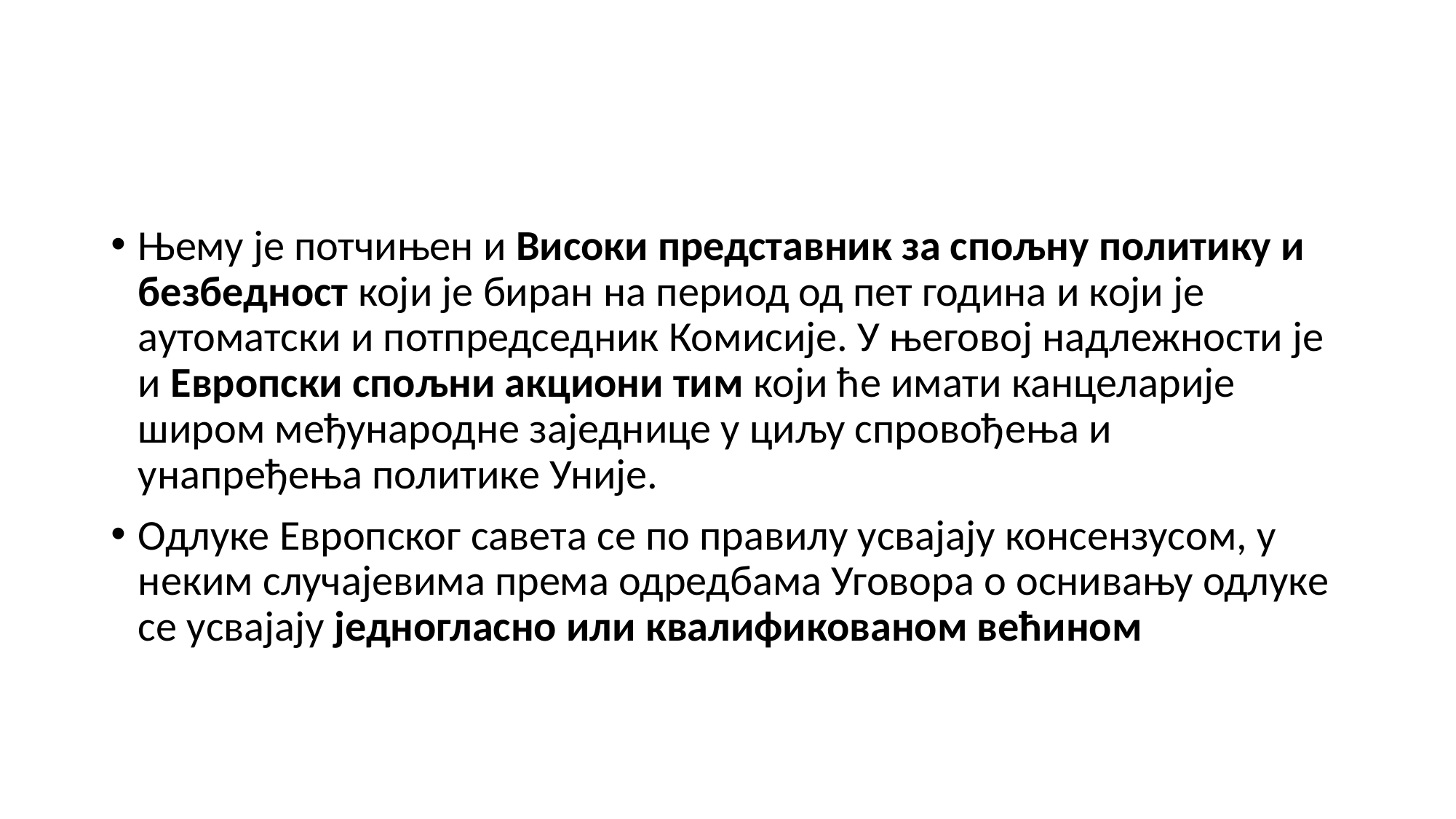

#
Њему је потчињен и Високи представник за спољну политику и безбедност који је биран на период од пет година и који је аутоматски и потпредседник Комисије. У његовој надлежности је и Европски спољни акциони тим који ће имати канцеларије широм међународне заједнице у циљу спровођења и унапређења политике Уније.
Одлуке Европског савета се по правилу усвајају консензусом, у неким случајевима према одредбама Уговора о оснивању одлуке се усвајају једногласно или квалификованом већином